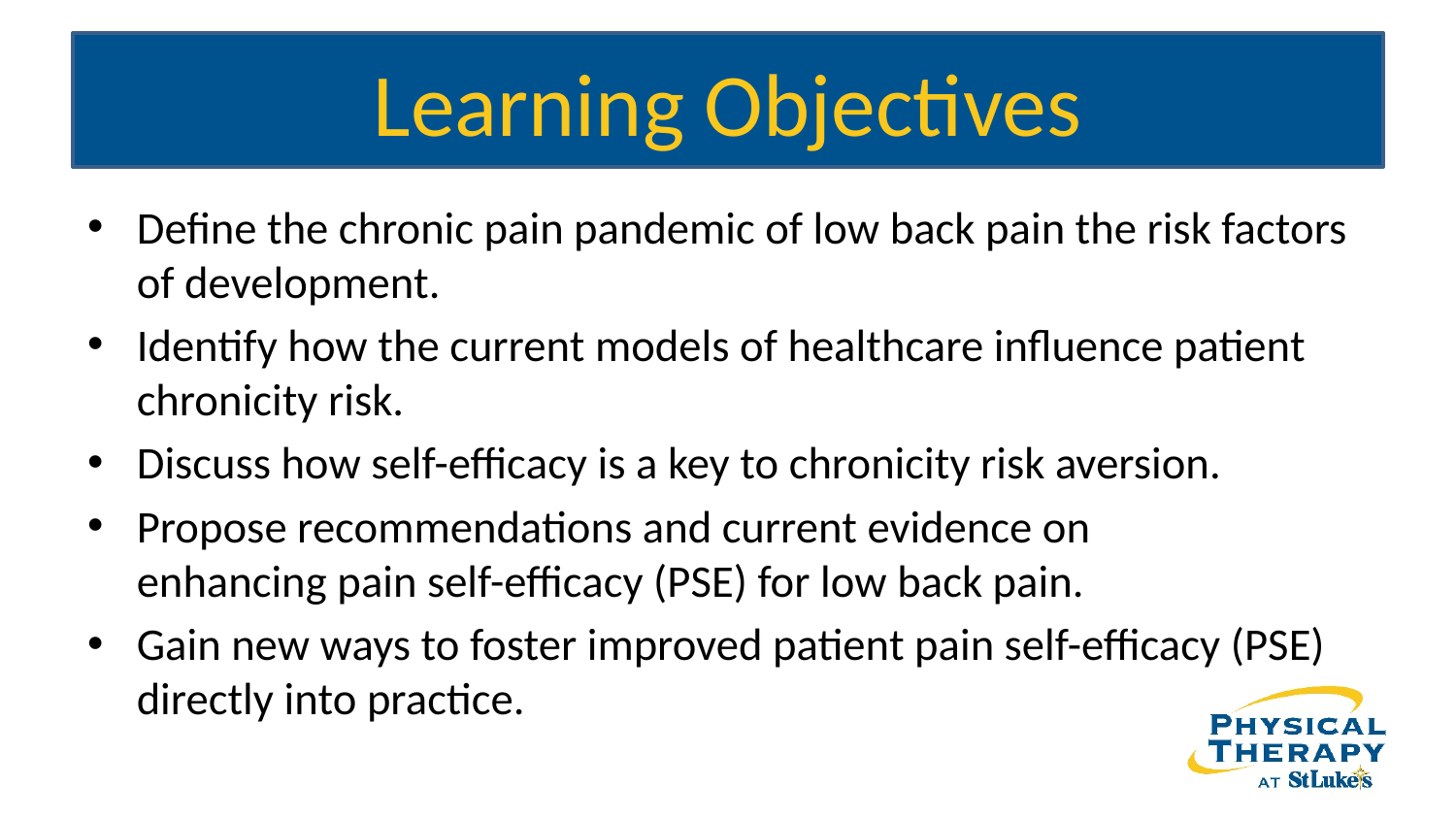

# Learning Objectives
Define the chronic pain pandemic of low back pain the risk factors of development.
Identify how the current models of healthcare influence patient chronicity risk.
Discuss how self-efficacy is a key to chronicity risk aversion.
Propose recommendations and current evidence on enhancing pain self-efficacy (PSE) for low back pain.
Gain new ways to foster improved patient pain self-efficacy (PSE) directly into practice.